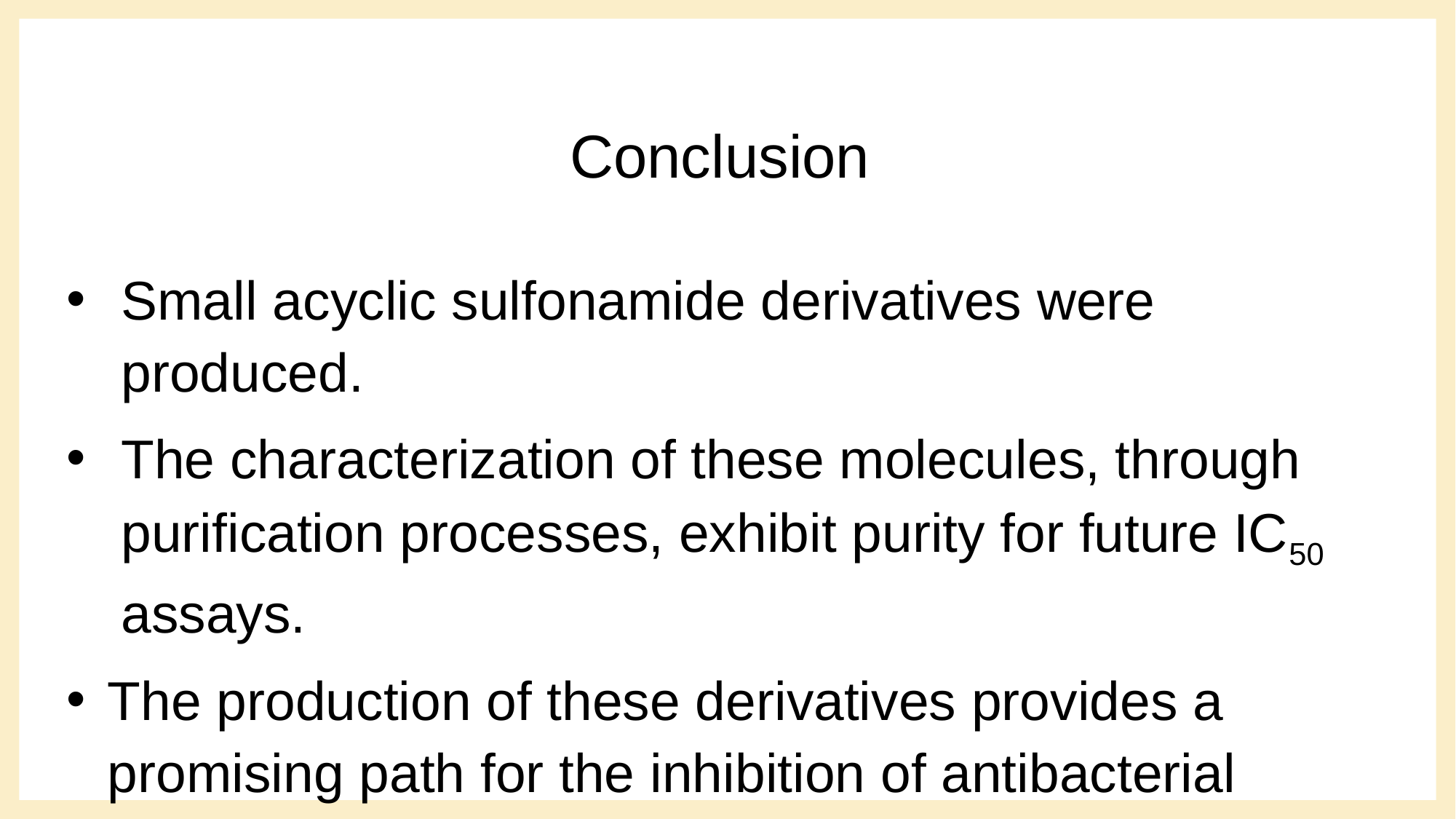

# Conclusion
Small acyclic sulfonamide derivatives were produced.
The characterization of these molecules, through purification processes, exhibit purity for future IC50 assays.
The production of these derivatives provides a promising path for the inhibition of antibacterial resistant pathways.